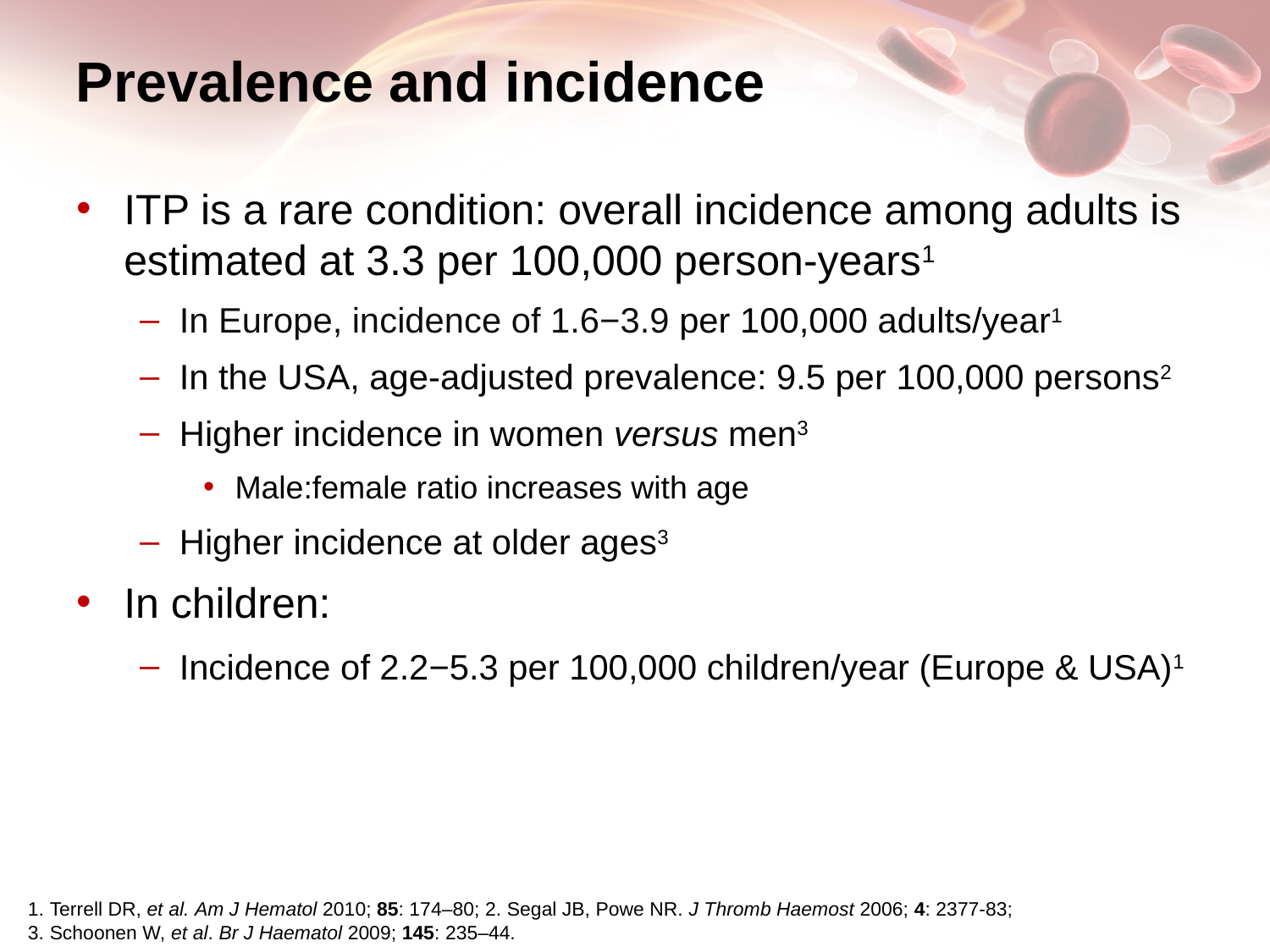

# Prevalence and incidence
ITP is a rare condition: overall incidence among adults is estimated at 3.3 per 100,000 person-years1
In Europe, incidence of 1.6−3.9 per 100,000 adults/year1
In the USA, age-adjusted prevalence: 9.5 per 100,000 persons2
Higher incidence in women versus men3
Male:female ratio increases with age
Higher incidence at older ages3
In children:
Incidence of 2.2−5.3 per 100,000 children/year (Europe & USA)1
 Terrell DR, et al. Am J Hematol 2010; 85: 174–80; 2. Segal JB, Powe NR. J Thromb Haemost 2006; 4: 2377-83;
3. Schoonen W, et al. Br J Haematol 2009; 145: 235–44.